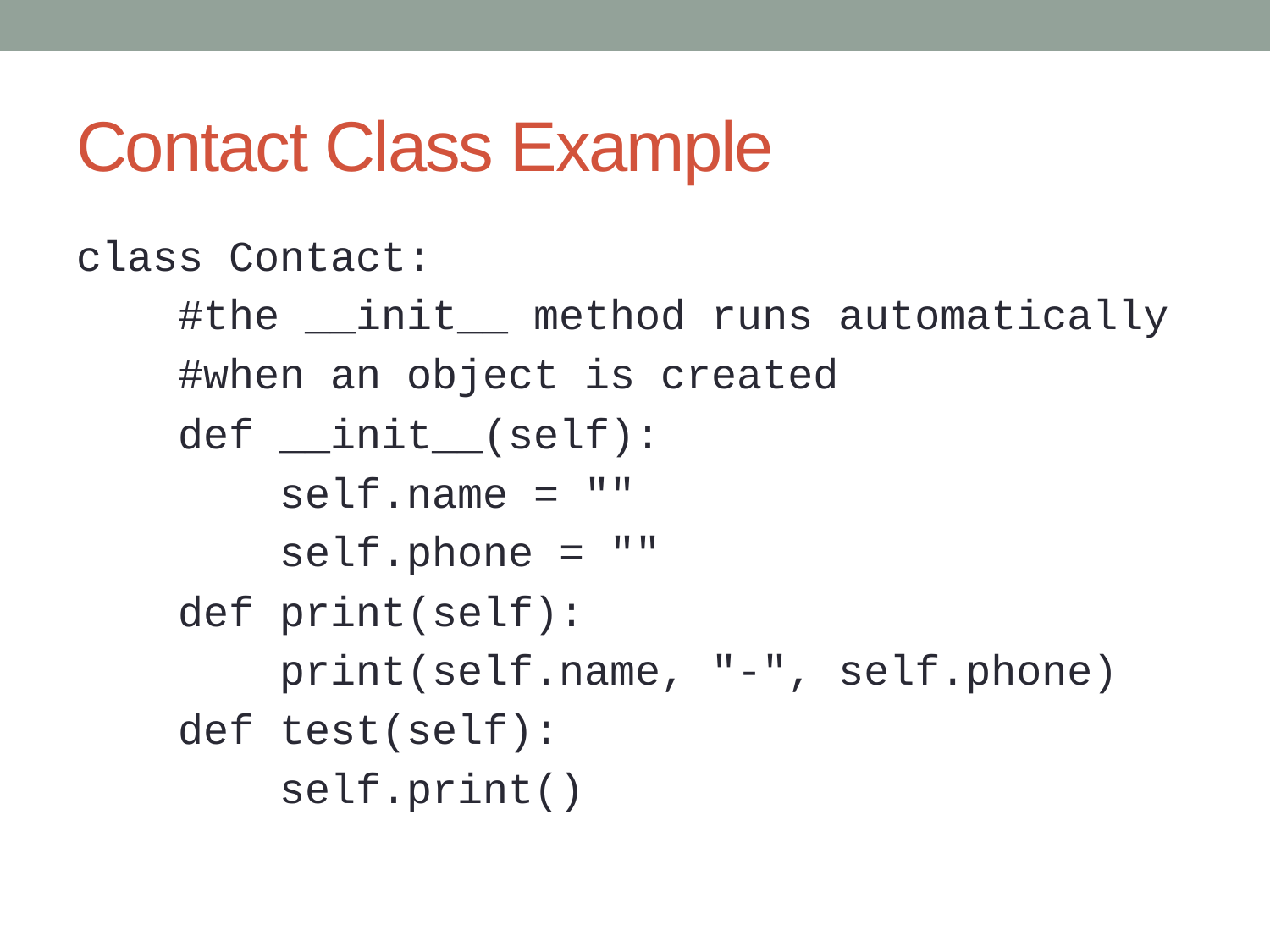

# Contact Class Example
class Contact:
    #the __init__ method runs automatically
    #when an object is created
    def __init__(self):
        self.name = ""
        self.phone = ""
    def print(self):
        print(self.name, "-", self.phone)
    def test(self):
        self.print()